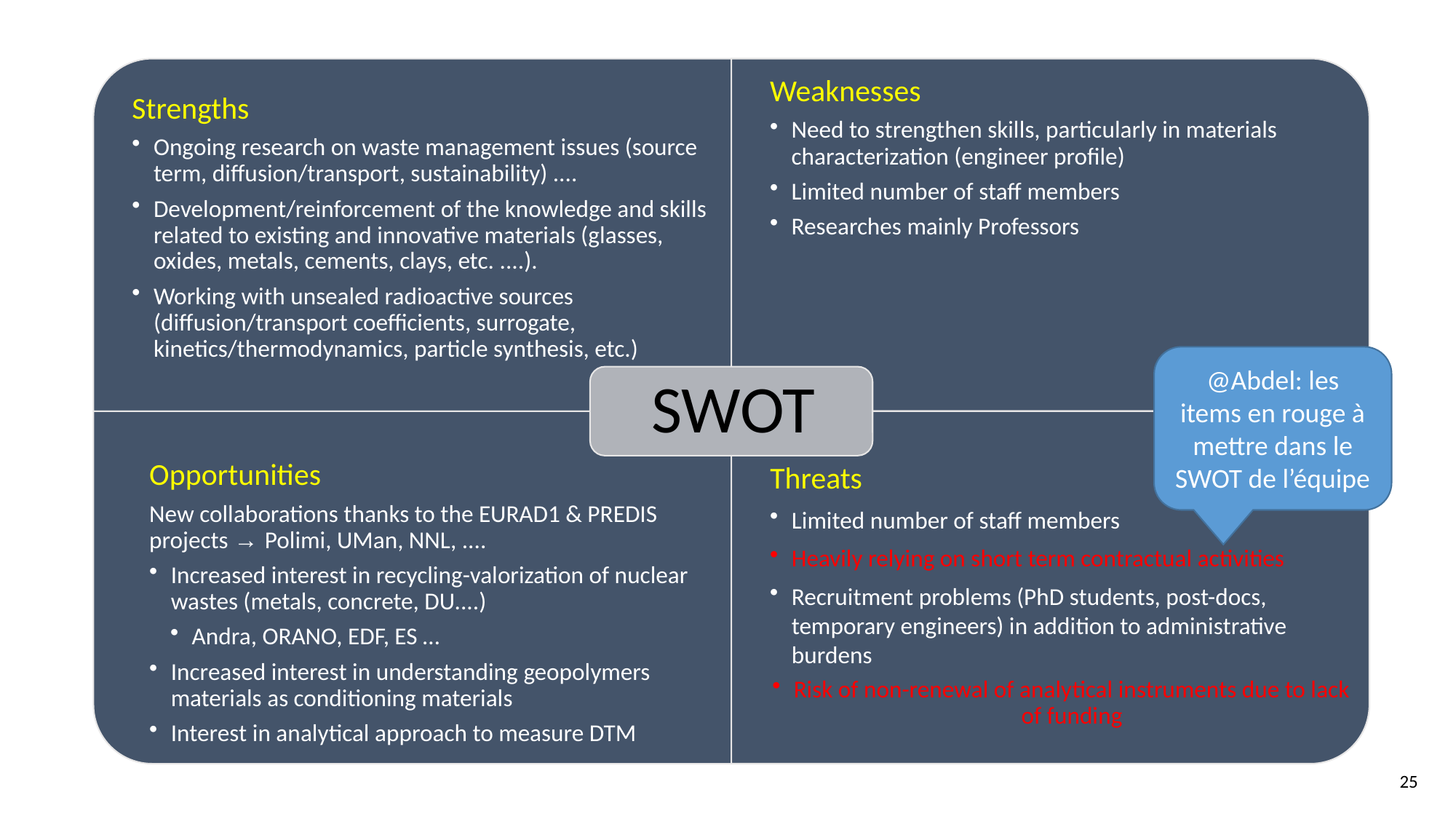

Strengths
Ongoing research on waste management issues (source term, diffusion/transport, sustainability) ....
Development/reinforcement of the knowledge and skills related to existing and innovative materials (glasses, oxides, metals, cements, clays, etc. ....).
Working with unsealed radioactive sources (diffusion/transport coefficients, surrogate, kinetics/thermodynamics, particle synthesis, etc.)
Weaknesses
Need to strengthen skills, particularly in materials characterization (engineer profile)
Limited number of staff members
Researches mainly Professors
Opportunities
New collaborations thanks to the EURAD1 & PREDIS projects → Polimi, UMan, NNL, ....
Increased interest in recycling-valorization of nuclear wastes (metals, concrete, DU....)
Andra, ORANO, EDF, ES …
Increased interest in understanding geopolymers materials as conditioning materials
Interest in analytical approach to measure DTM
Threats
Limited number of staff members
Heavily relying on short term contractual activities
Recruitment problems (PhD students, post-docs, temporary engineers) in addition to administrative burdens
Risk of non-renewal of analytical instruments due to lack of funding
SWOT
@Abdel: les items en rouge à mettre dans le SWOT de l’équipe
25